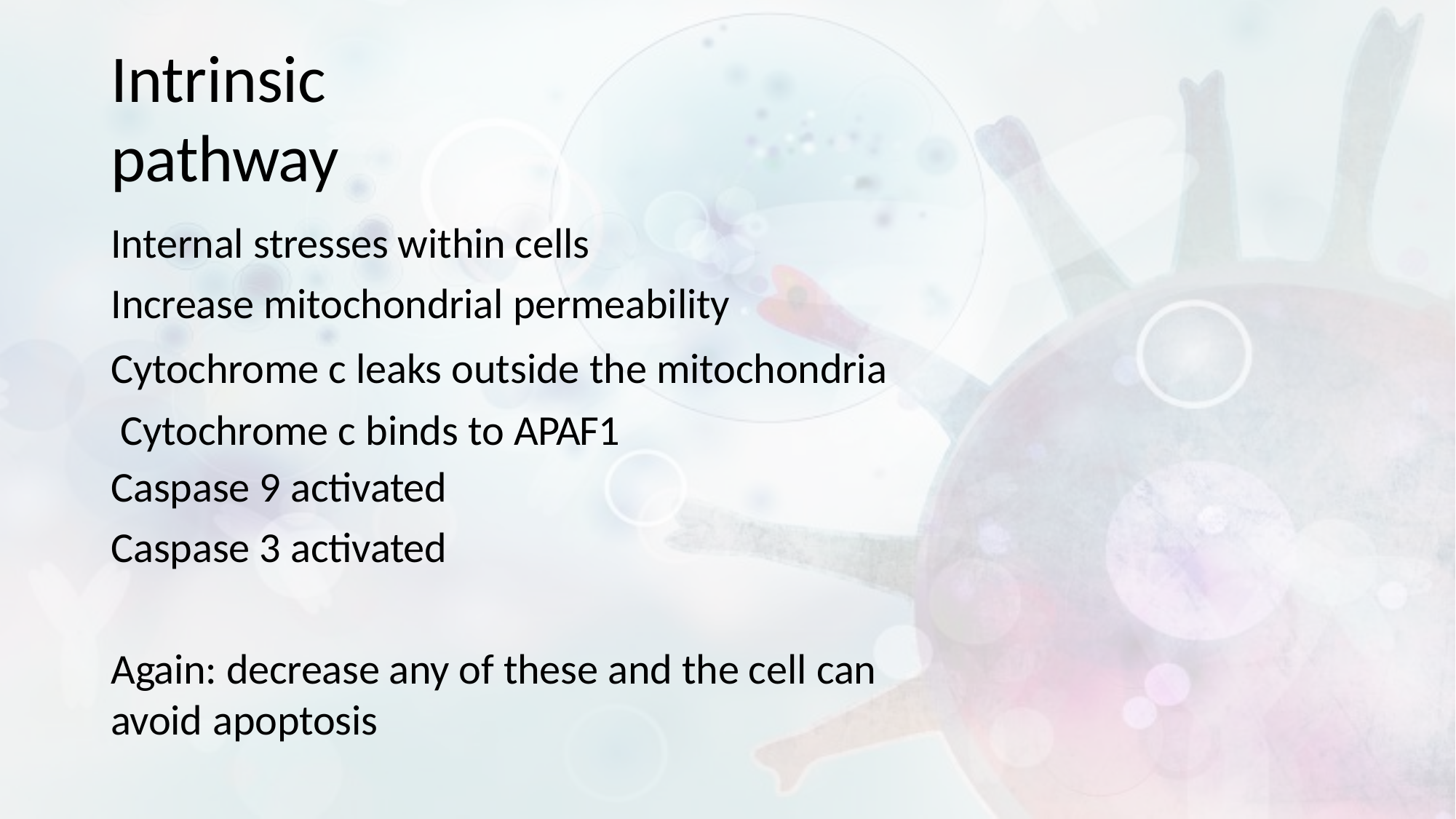

# Intrinsic pathway
Internal stresses within cells  Increase mitochondrial permeability
Cytochrome c leaks outside the mitochondria  Cytochrome c binds to APAF1
Caspase 9 activated
Caspase 3 activated

Again: decrease any of these and the cell can avoid apoptosis